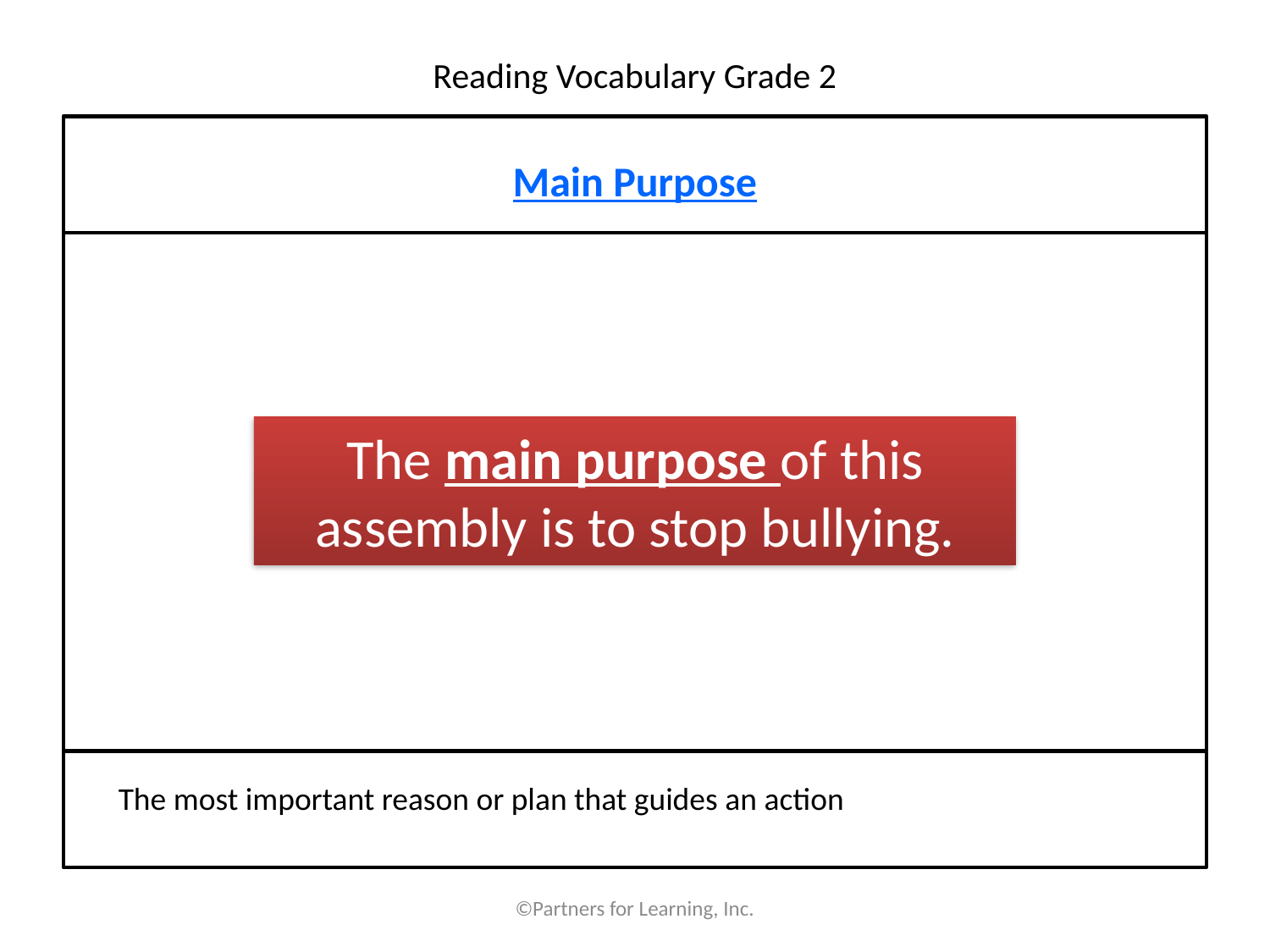

# Reading Vocabulary Grade 2

Main Purpose

The main purpose of this assembly is to stop bullying.

The most important reason or plan that guides an action
©Partners for Learning, Inc.